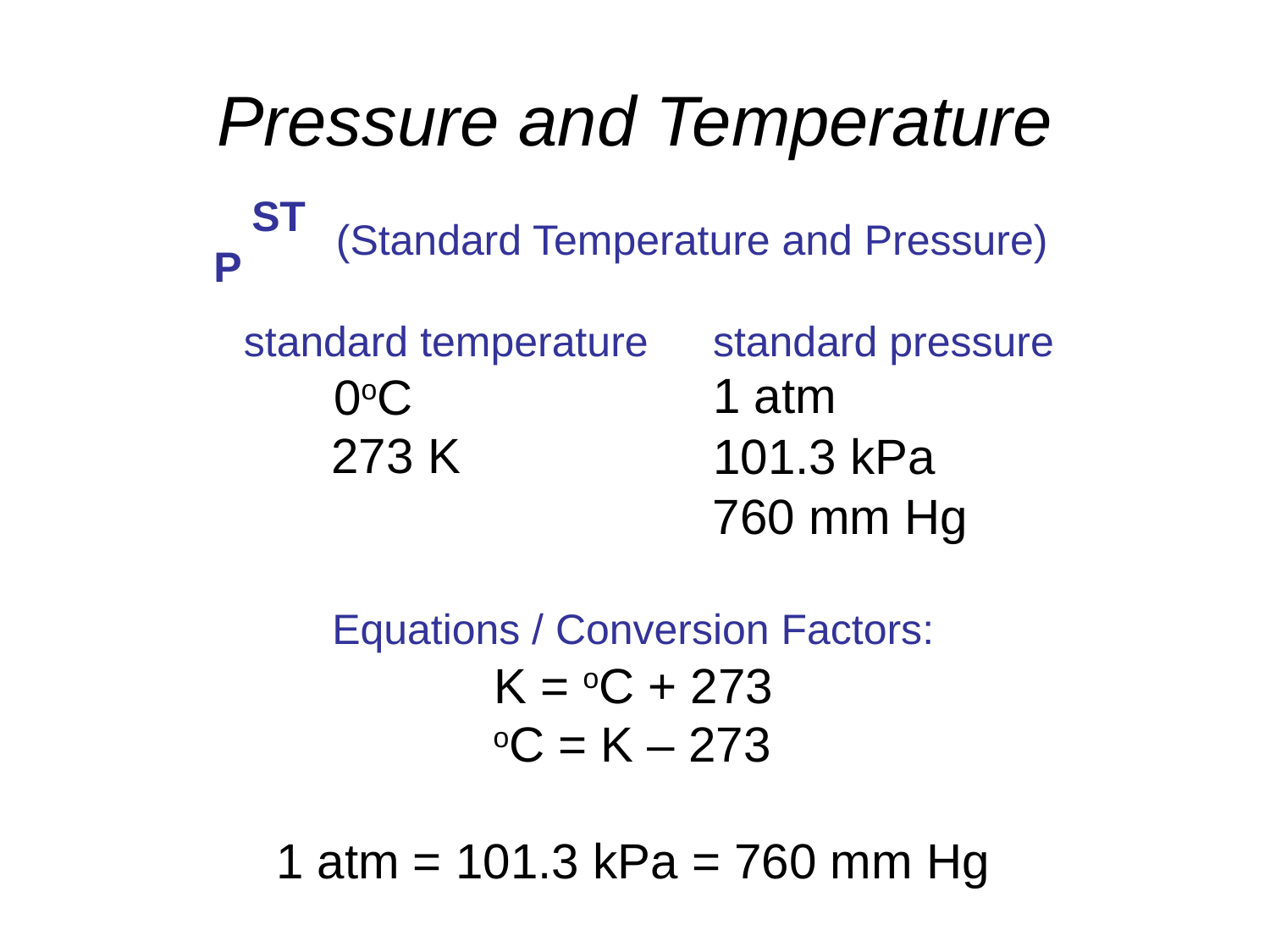

# Pressure and Temperature
(Standard Temperature and Pressure)
STP
standard temperature
standard pressure
1 atm
0oC
273 K
101.3 kPa
760 mm Hg
Equations / Conversion Factors:
K = oC + 273
oC = K – 273
1 atm = 101.3 kPa = 760 mm Hg